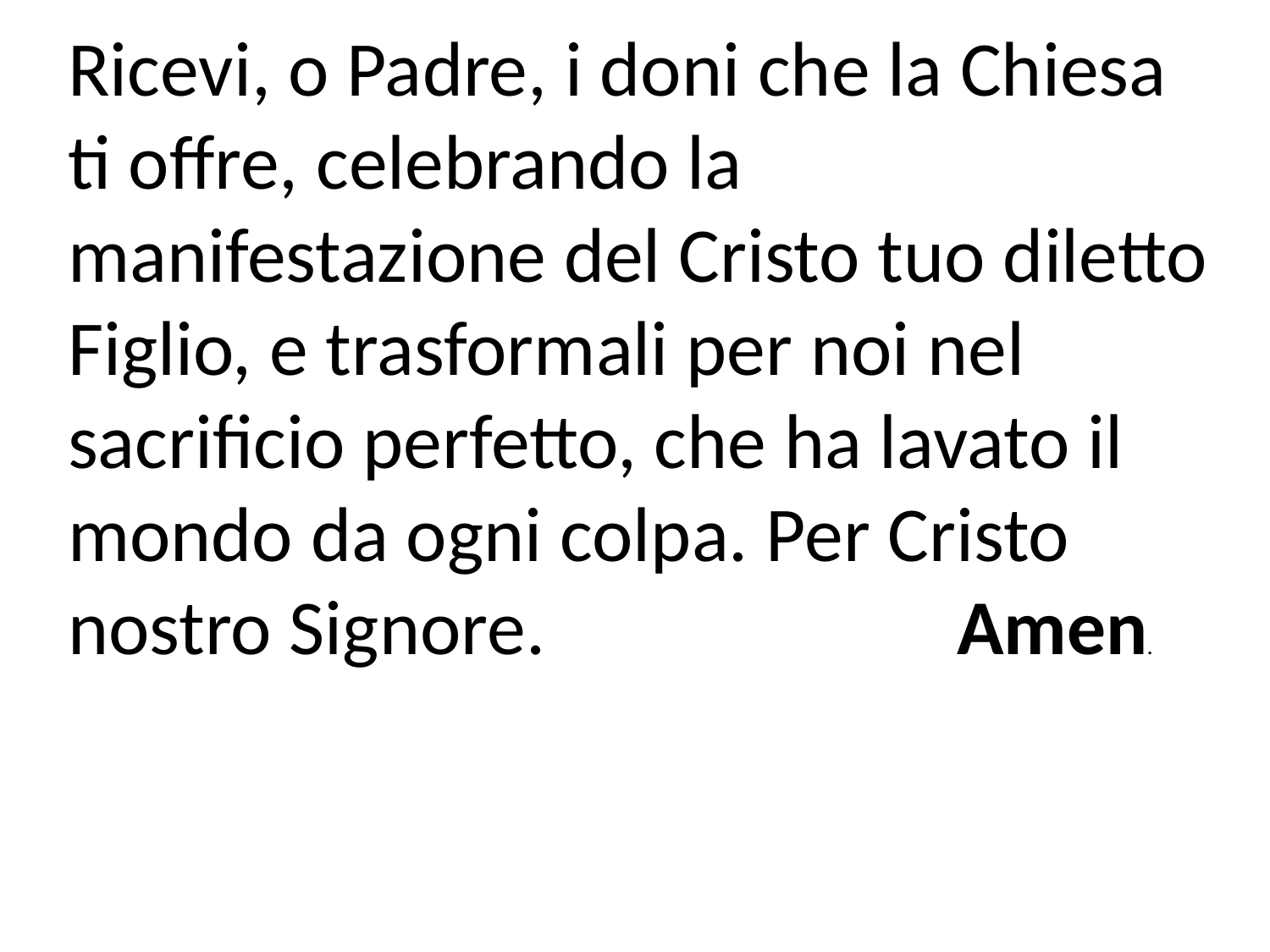

Ricevi, o Padre, i doni che la Chiesa ti offre, celebrando la manifestazione del Cristo tuo diletto Figlio, e trasformali per noi nel sacrificio perfetto, che ha lavato il mondo da ogni colpa. Per Cristo nostro Signore.				Amen.